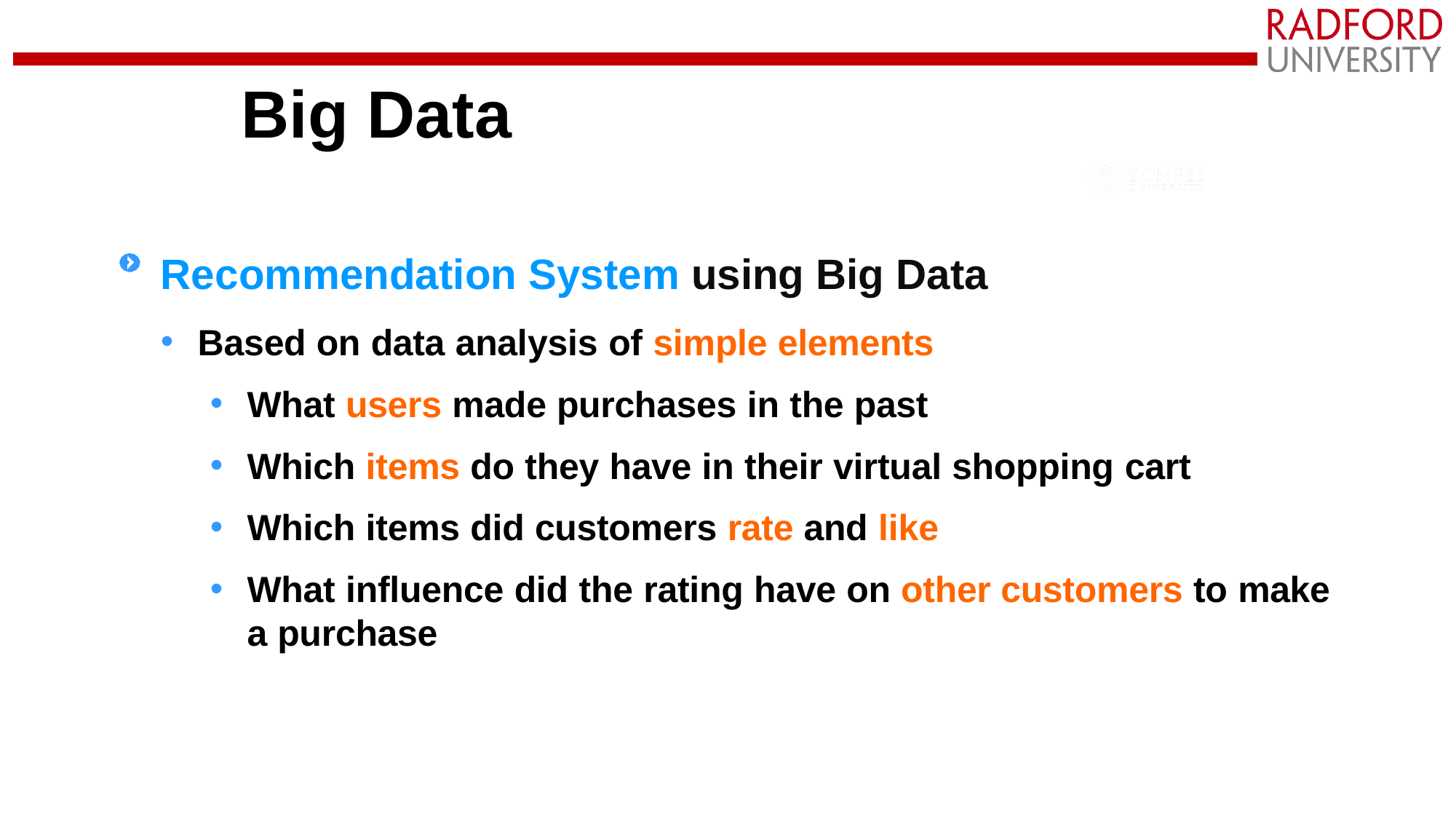

# Big Data

Recommendation System using Big Data
Based on data analysis of simple elements
What users made purchases in the past
Which items do they have in their virtual shopping cart
Which items did customers rate and like
What influence did the rating have on other customers to make a purchase